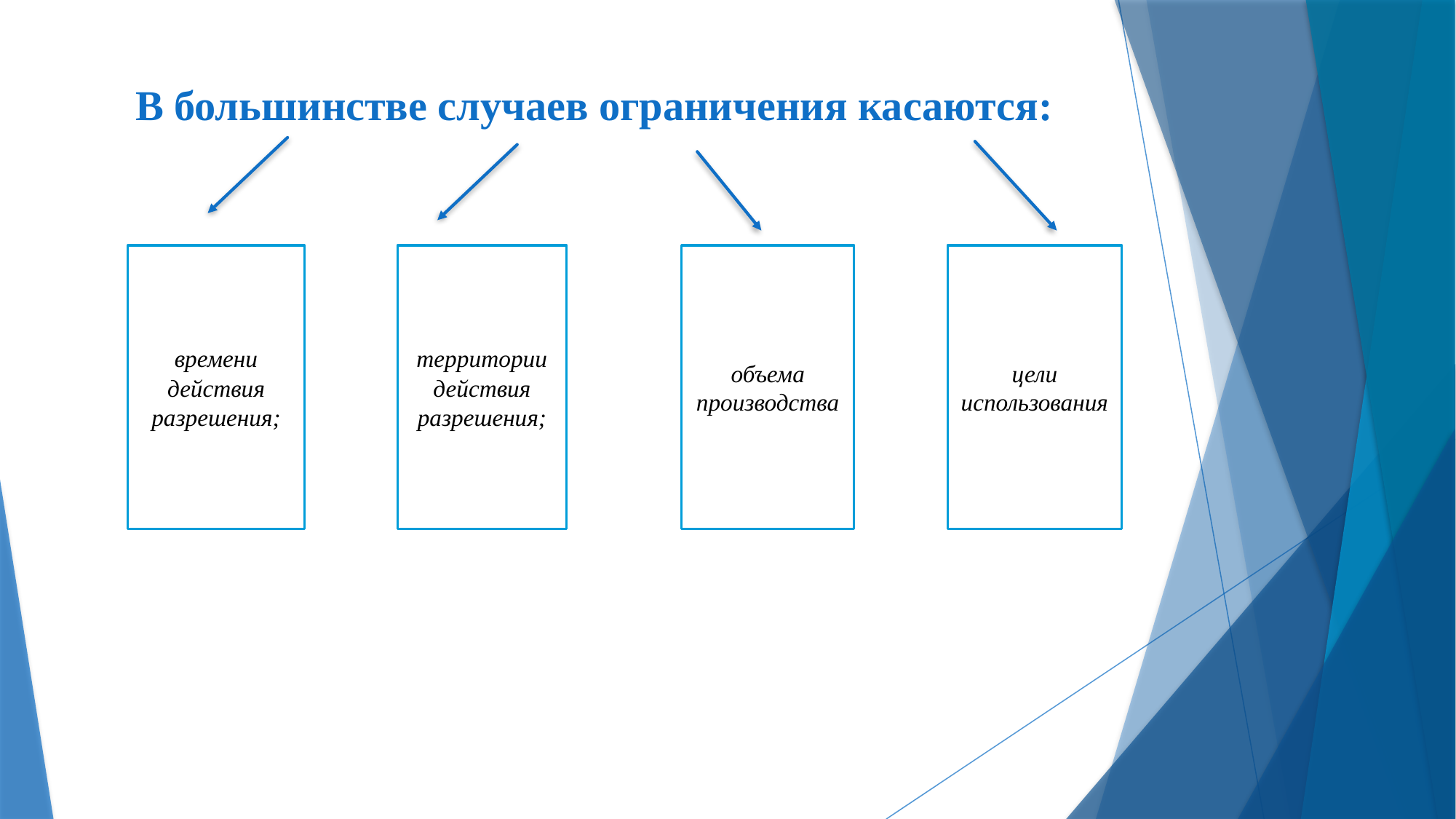

# В большинстве случаев ограничения касаются:
времени действия разрешения;
территории действия разрешения;
объема производства
цели использования